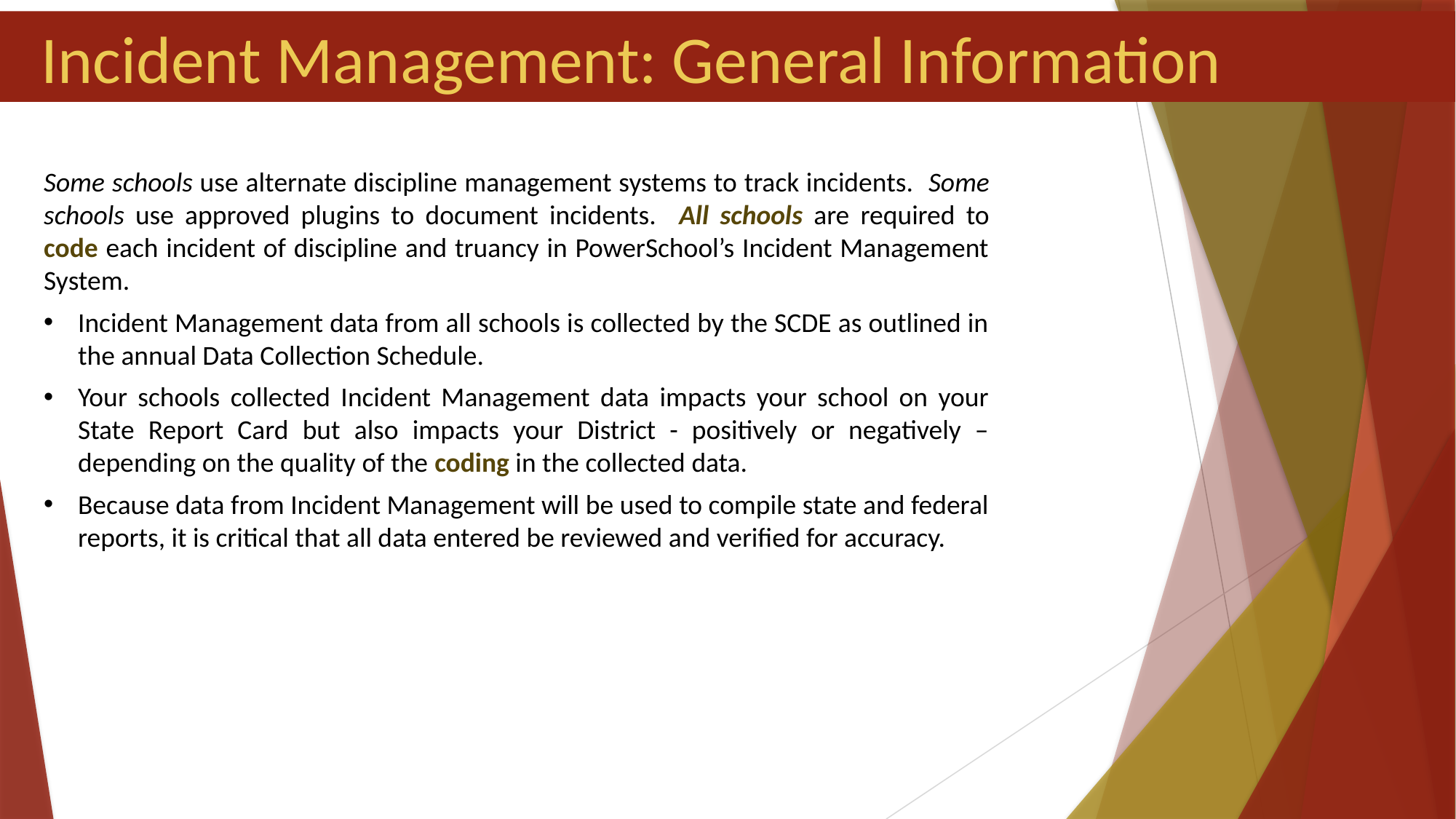

Incident Management: General Information
Some schools use alternate discipline management systems to track incidents.  Some schools use approved plugins to document incidents.  All schools are required to code each incident of discipline and truancy in PowerSchool’s Incident Management System.
Incident Management data from all schools is collected by the SCDE as outlined in the annual Data Collection Schedule.
Your schools collected Incident Management data impacts your school on your State Report Card but also impacts your District - positively or negatively – depending on the quality of the coding in the collected data.
Because data from Incident Management will be used to compile state and federal reports, it is critical that all data entered be reviewed and verified for accuracy.